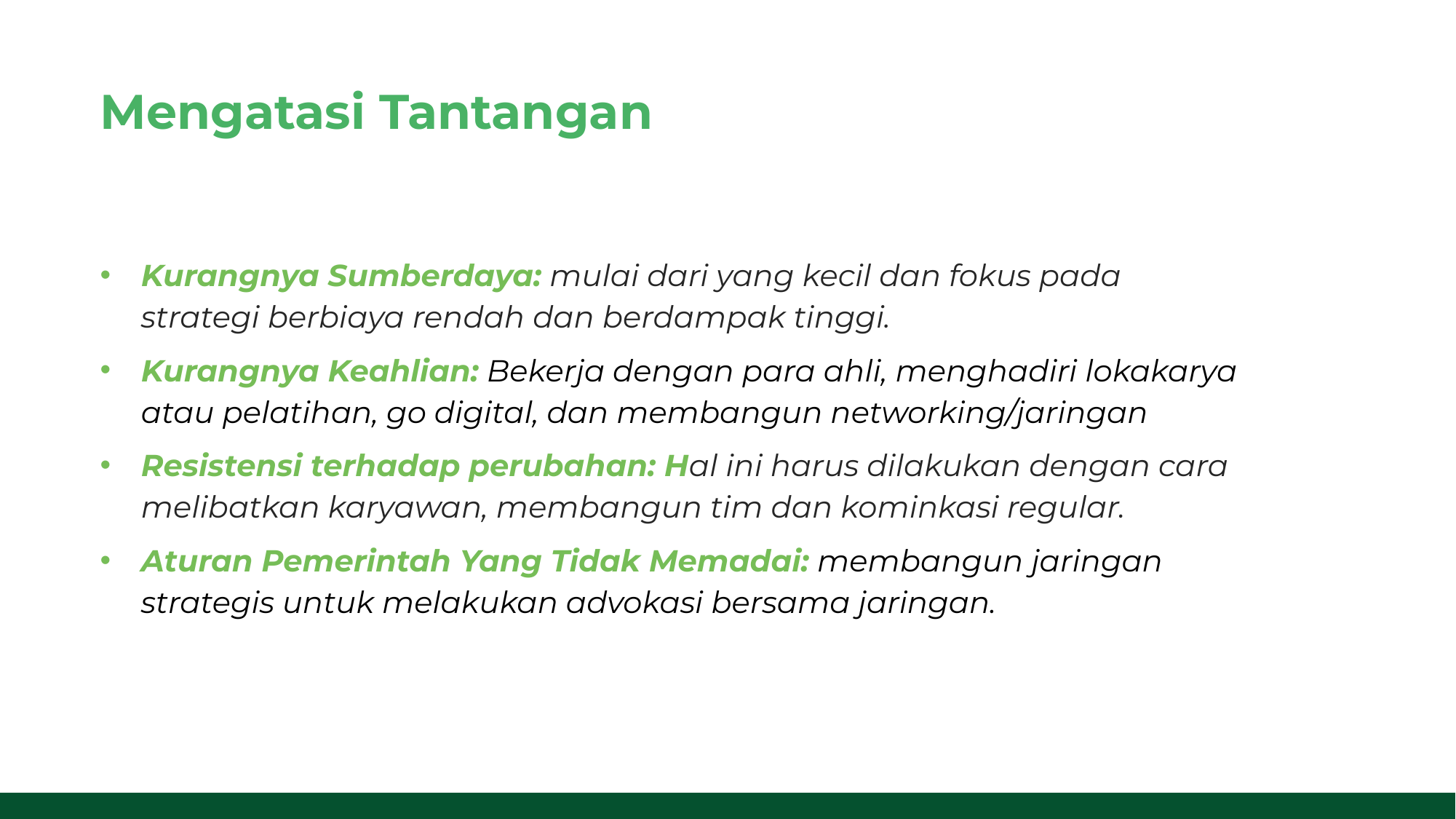

Mengatasi Tantangan
Kurangnya Sumberdaya: mulai dari yang kecil dan fokus pada strategi berbiaya rendah dan berdampak tinggi.
Kurangnya Keahlian: Bekerja dengan para ahli, menghadiri lokakarya atau pelatihan, go digital, dan membangun networking/jaringan
Resistensi terhadap perubahan: Hal ini harus dilakukan dengan cara melibatkan karyawan, membangun tim dan kominkasi regular.
Aturan Pemerintah Yang Tidak Memadai: membangun jaringan strategis untuk melakukan advokasi bersama jaringan.